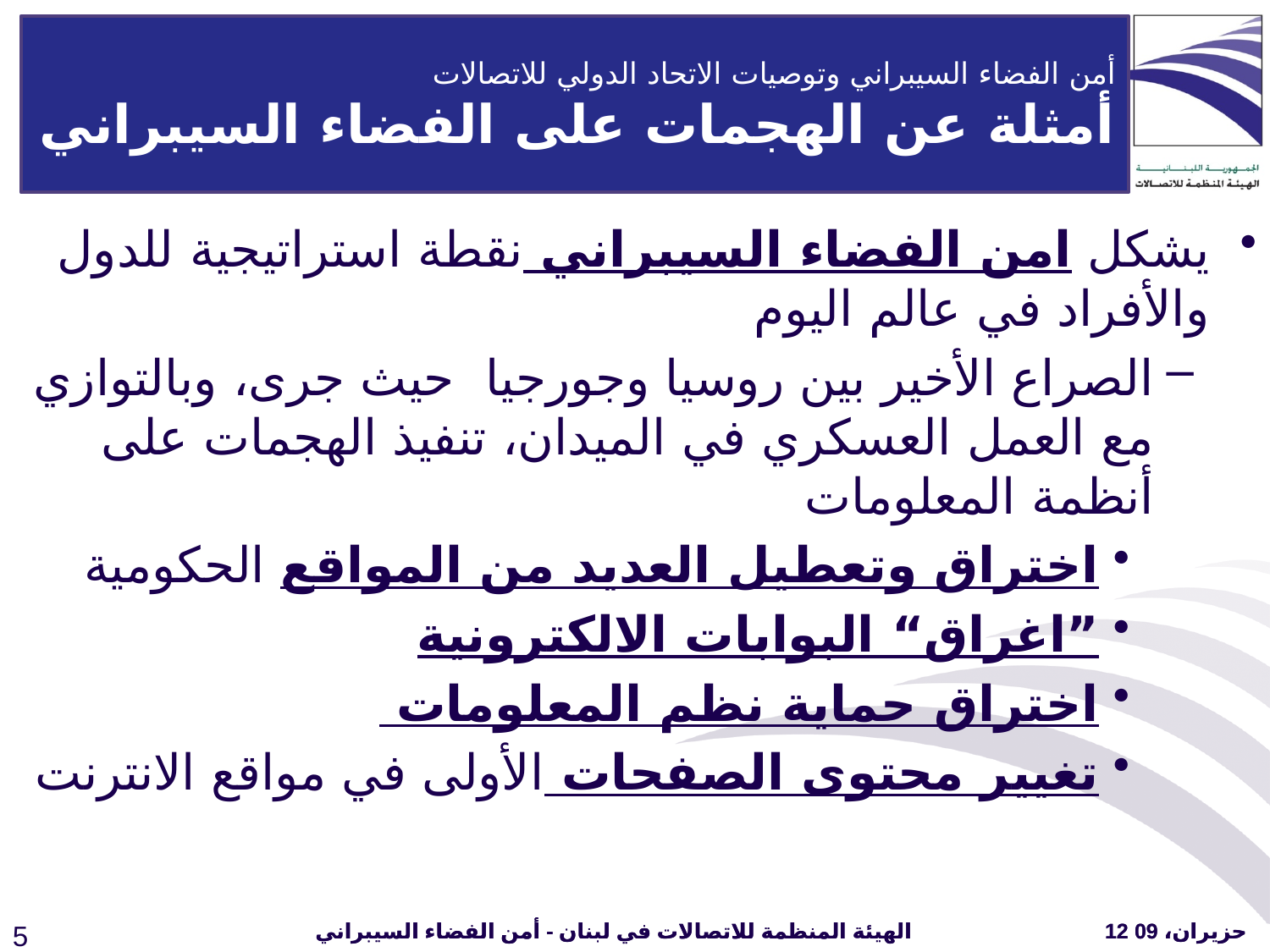

أمن الفضاء السيبراني وتوصيات الاتحاد الدولي للاتصالات
أمثلة عن الهجمات على الفضاء السيبراني
يشكل امن الفضاء السيبراني نقطة استراتيجية للدول والأفراد في عالم اليوم
الصراع الأخير بين روسيا وجورجيا  حيث جرى، وبالتوازي مع العمل العسكري في الميدان، تنفيذ الهجمات على أنظمة المعلومات
اختراق وتعطيل العديد من المواقع الحكومية
”اغراق“ البوابات الالكترونية
اختراق حماية نظم المعلومات
تغيير محتوى الصفحات الأولى في مواقع الانترنت